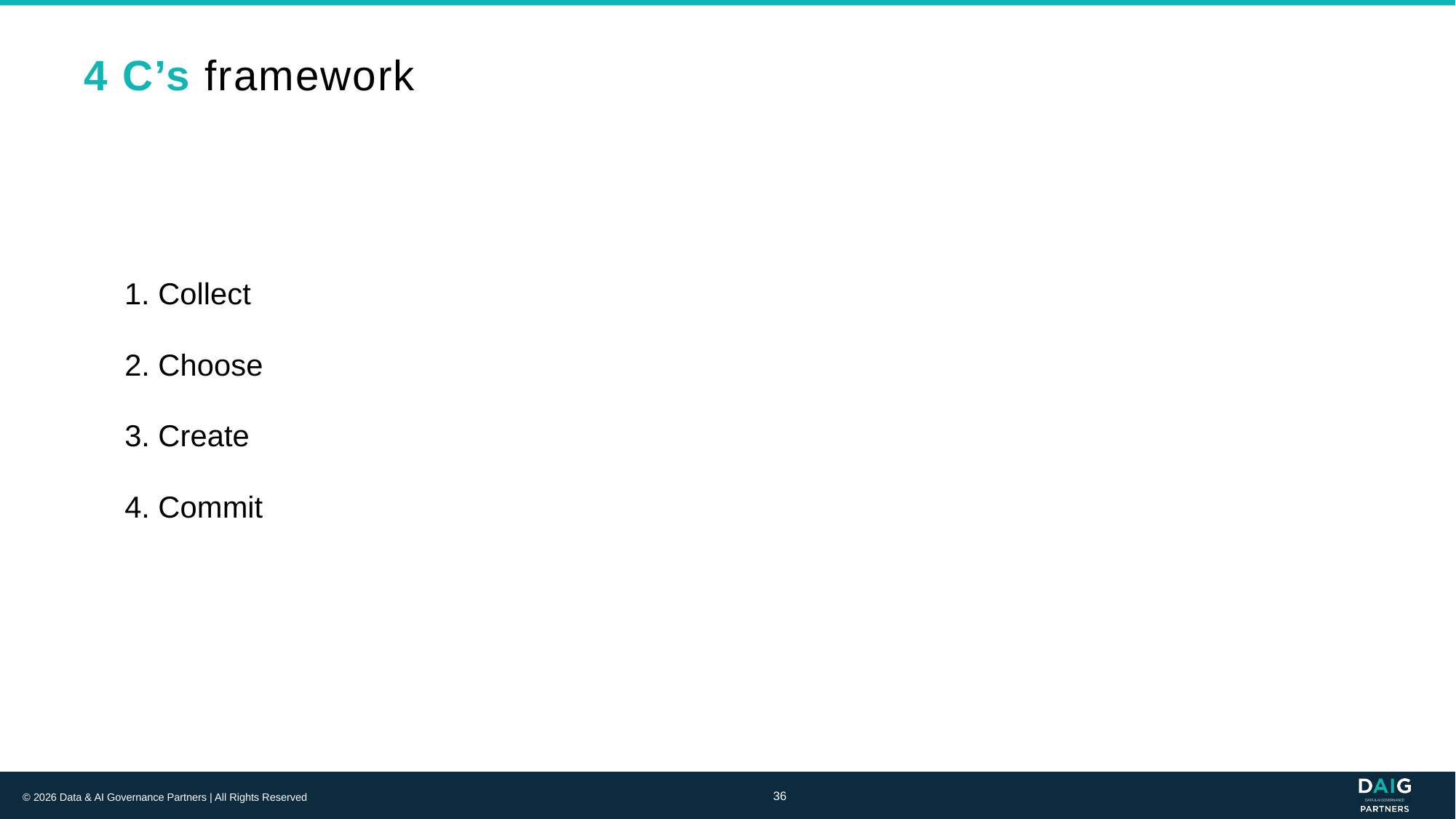

# 4 C’s framework
1. Collect

2. Choose
3. Create
4. Commit
36
© 2026 Data & AI Governance Partners | All Rights Reserved